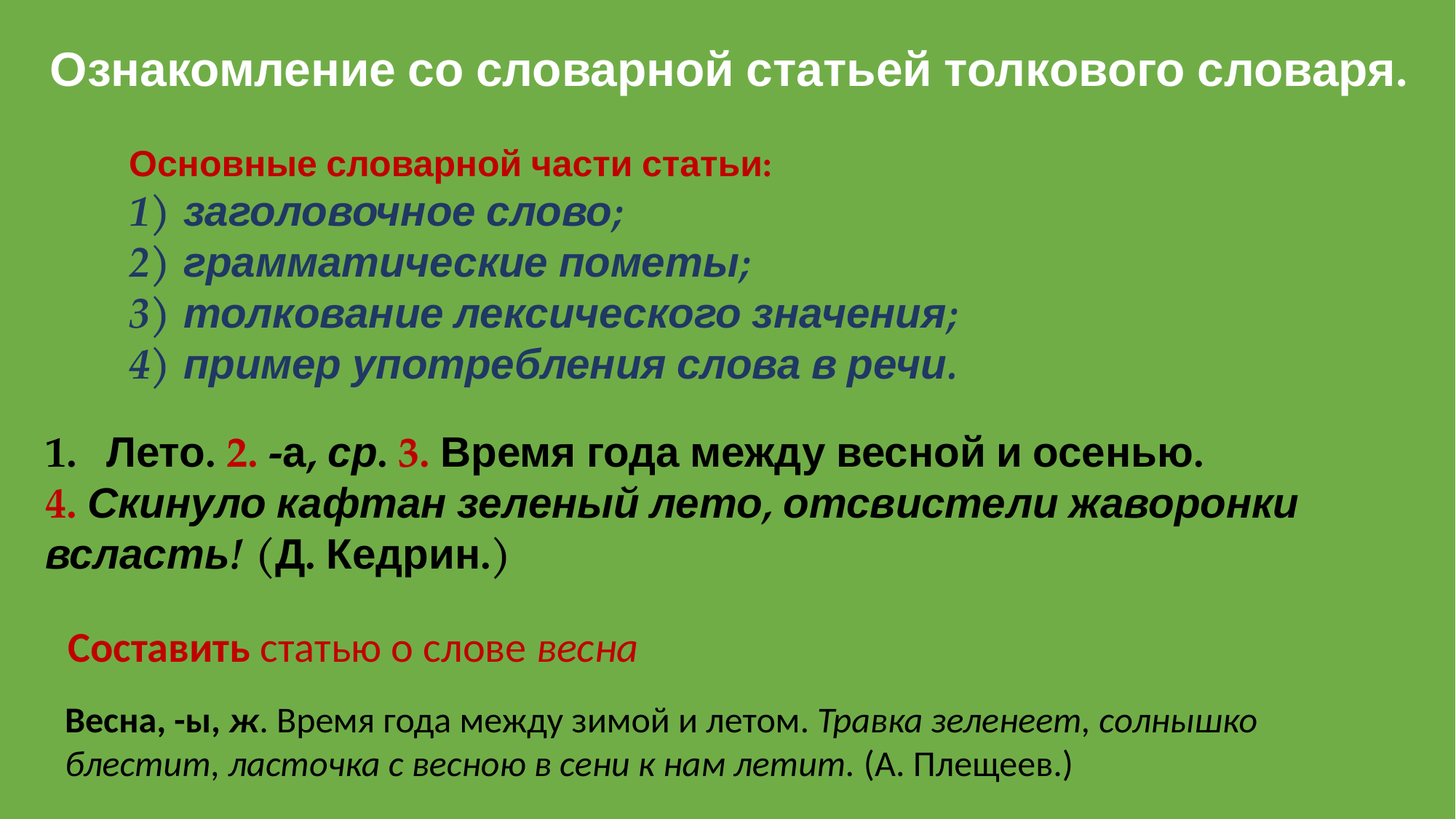

# Ознакомление со словарной статьей толкового словаря.
Основные словарной части статьи:
заголовочное слово;
грамматические пометы;
толкование лексического значения;
пример употребления слова в речи.
Лето. 2. -а, ср. 3. Время года между весной и осенью.
4. Скинуло кафтан зеленый лето, отсвистели жаворонки всласть! (Д. Кедрин.)
Составить статью о слове весна
Весна, -ы, ж. Время года между зимой и летом. Травка зеленеет, солнышко блестит, ласточка с весною в сени к нам летит. (А. Плещеев.)